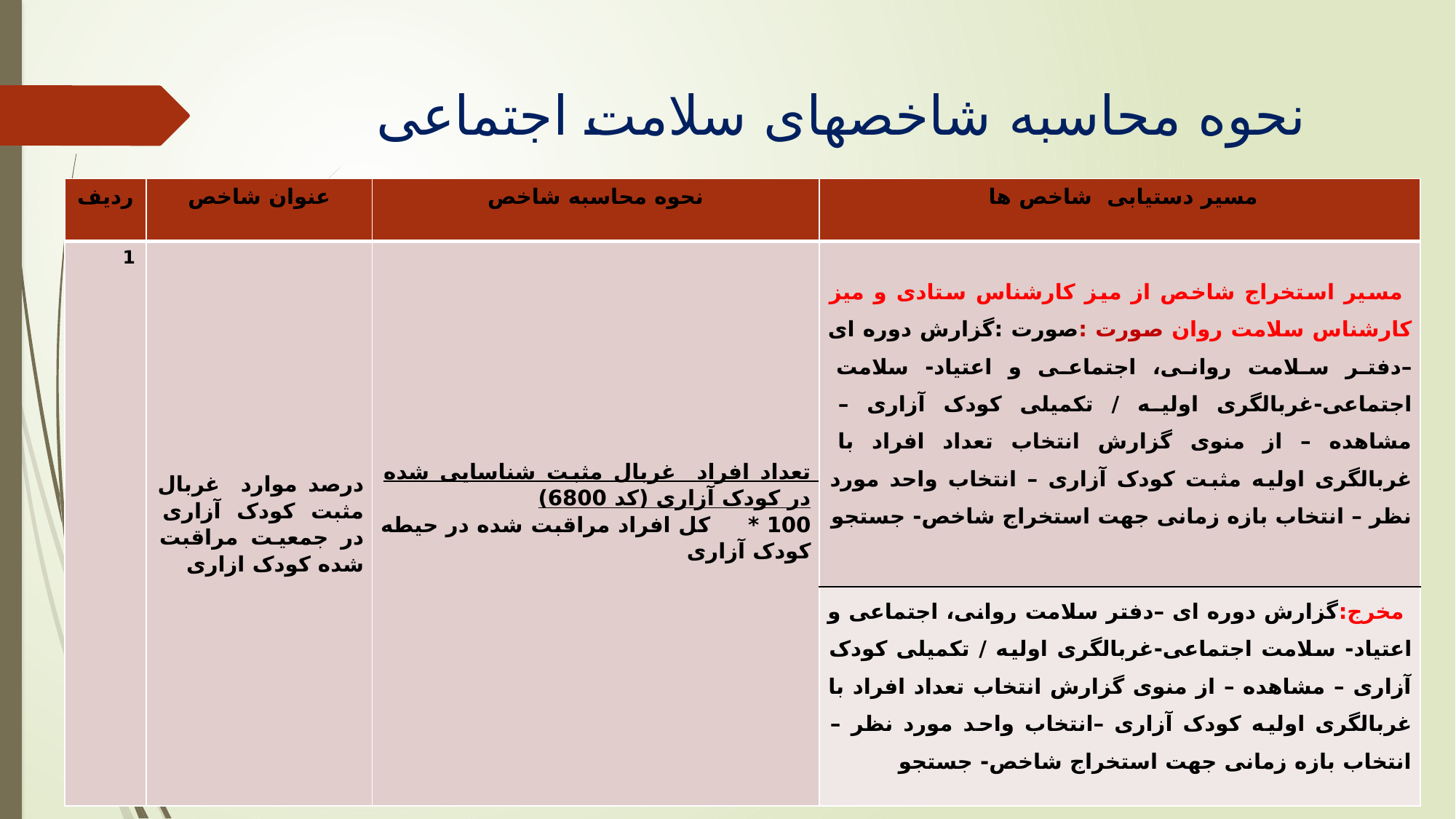

# نحوه محاسبه شاخصهای سلامت اجتماعی
| ردیف | عنوان شاخص | نحوه محاسبه شاخص | مسیر دستیابی شاخص ها |
| --- | --- | --- | --- |
| 1 | درصد موارد غربال مثبت کودک آزاری در جمعیت مراقبت شده کودک ازاری | تعداد افراد غربال مثبت شناسایی شده در کودک آزاری (کد 6800) 100 \* کل افراد مراقبت شده در حیطه کودک آزاری | مسیر استخراج شاخص از میز کارشناس ستادی و میز کارشناس سلامت روان صورت :صورت :گزارش دوره ای –دفتر سلامت روانی، اجتماعی و اعتیاد- سلامت اجتماعی-غربالگری اولیه / تکمیلی کودک آزاری – مشاهده – از منوی گزارش انتخاب تعداد افراد با غربالگری اولیه مثبت کودک آزاری – انتخاب واحد مورد نظر – انتخاب بازه زمانی جهت استخراج شاخص- جستجو |
|  |  |  | مخرج:گزارش دوره ای –دفتر سلامت روانی، اجتماعی و اعتیاد- سلامت اجتماعی-غربالگری اولیه / تکمیلی کودک آزاری – مشاهده – از منوی گزارش انتخاب تعداد افراد با غربالگری اولیه کودک آزاری –انتخاب واحد مورد نظر – انتخاب بازه زمانی جهت استخراج شاخص- جستجو |